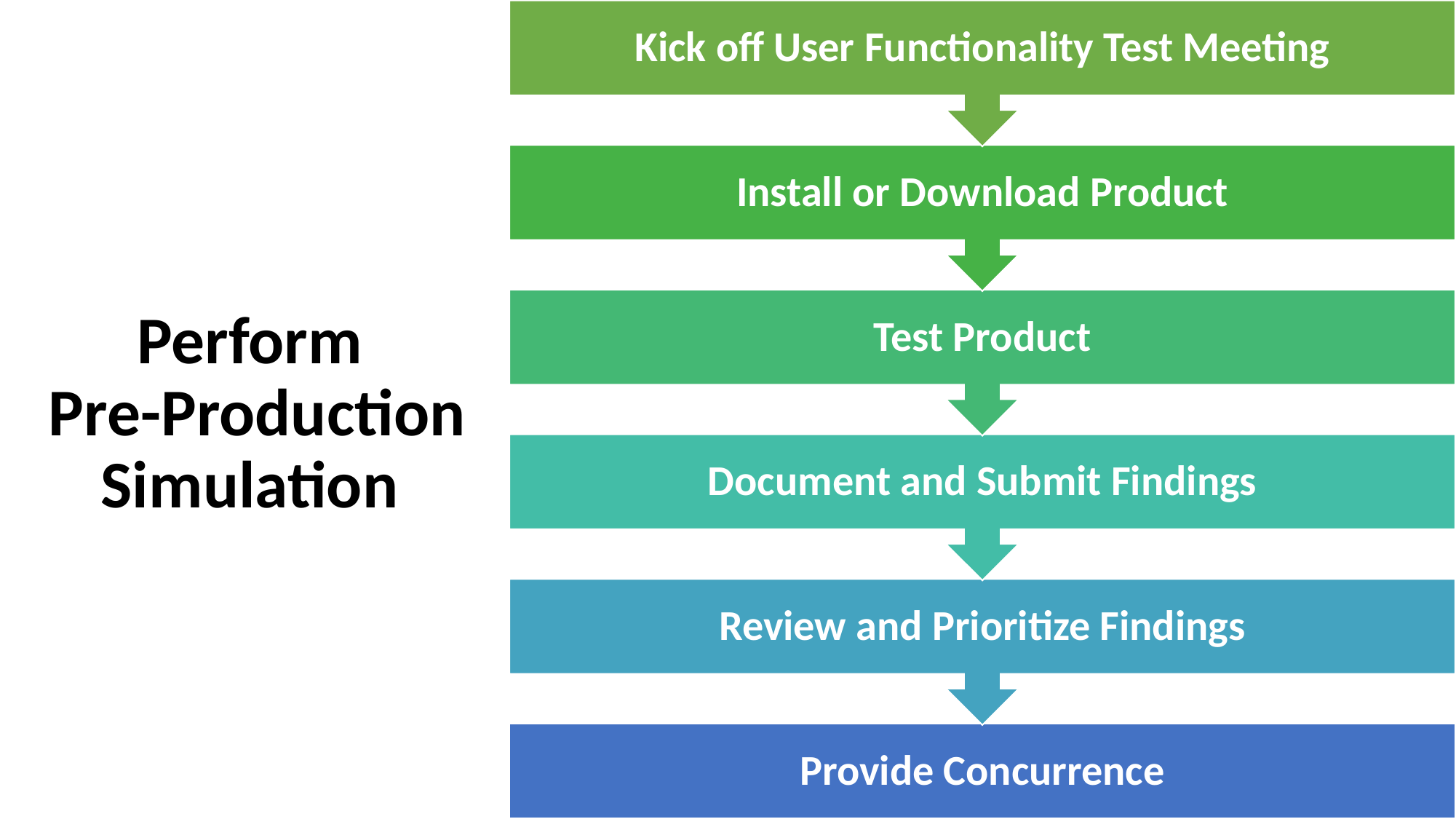

Provide Concurrence
Review and Prioritize Findings
Document and Submit Findings
Test Product
Install or Download Product
Kick off User Functionality Test Meeting
# Perform Pre-Production Simulation